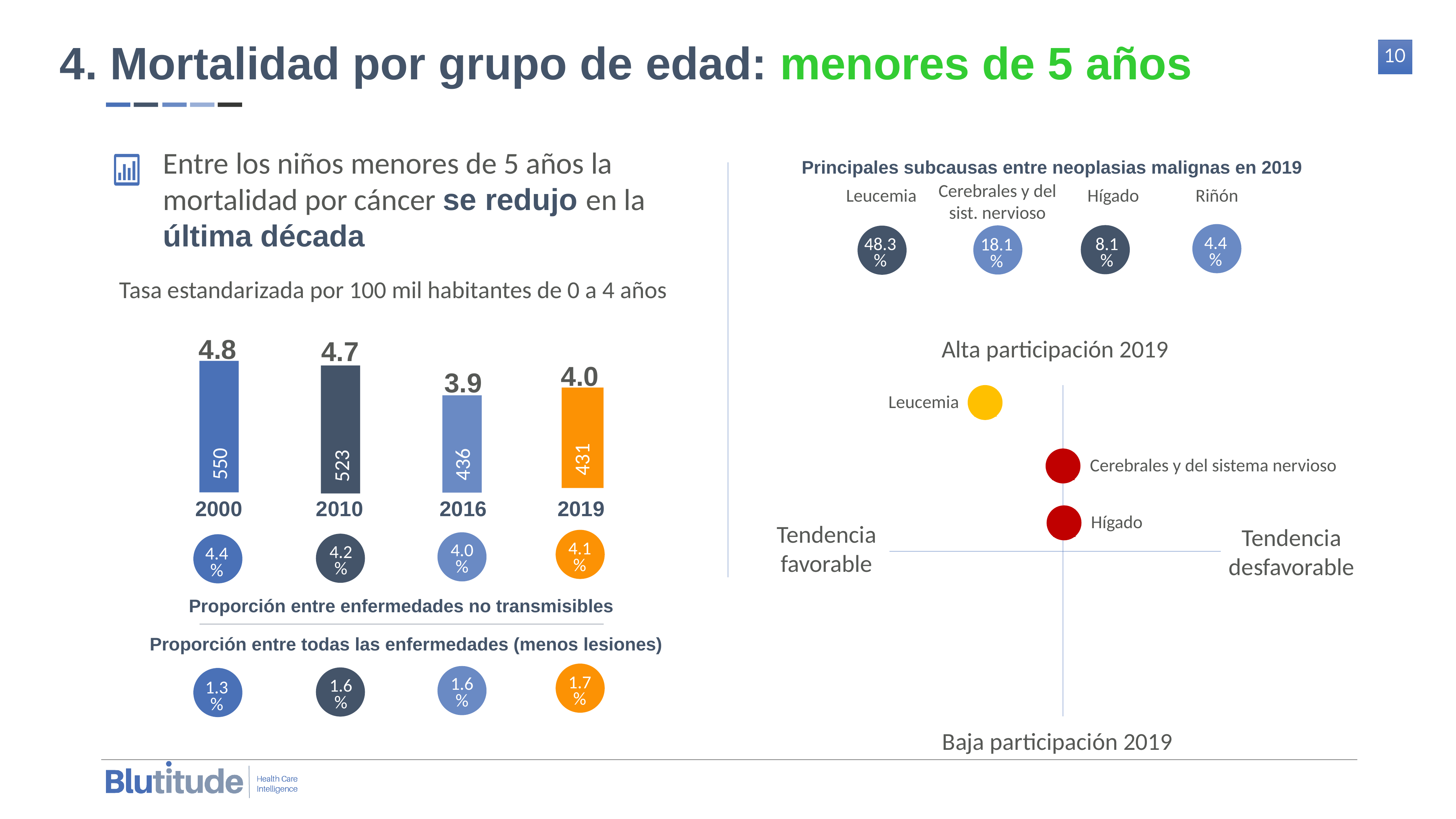

4. Mortalidad por grupo de edad: menores de 5 años

Entre los niños menores de 5 años la mortalidad por cáncer se redujo en la última década

Principales subcausas entre neoplasias malignas en 2019
Cerebrales y del sist. nervioso
Hígado
Leucemia
Riñón

4.4
%
8.1
%
48.3
%
18.1
%
Tasa estandarizada por 100 mil habitantes de 0 a 4 años
4.8
Alta participación 2019
4.7
4.0

3.9

Leucemia

431
550
436
523

Cerebrales y del sistema nervioso
2000
2010
2016
2019

Hígado
Tendencia favorable
Tendencia desfavorable

4.4
%
4.1
%
4.0
%
4.2
%
Proporción entre enfermedades no transmisibles
Proporción entre todas las enfermedades (menos lesiones)

1.3
%
1.7
%
1.6
%
1.6
%
Baja participación 2019